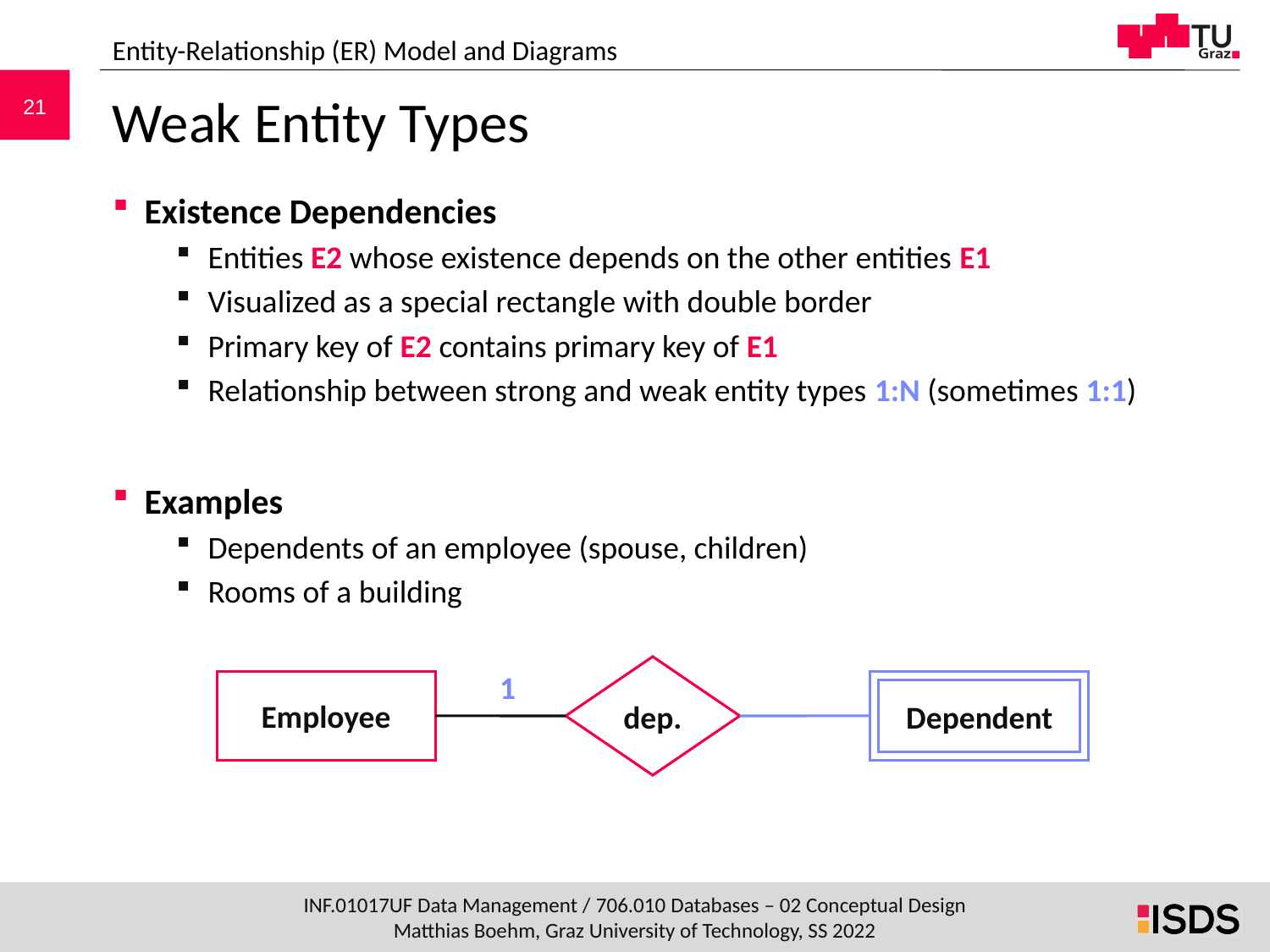

Entity-Relationship (ER) Model and Diagrams

# Weak Entity Types
Existence Dependencies
Entities E2 whose existence depends on the other entities E1
Visualized as a special rectangle with double border
Primary key of E2 contains primary key of E1
Relationship between strong and weak entity types 1:N (sometimes 1:1)

Examples
Dependents of an employee (spouse, children)
Rooms of a building
dep.
1
Employee

Dependent